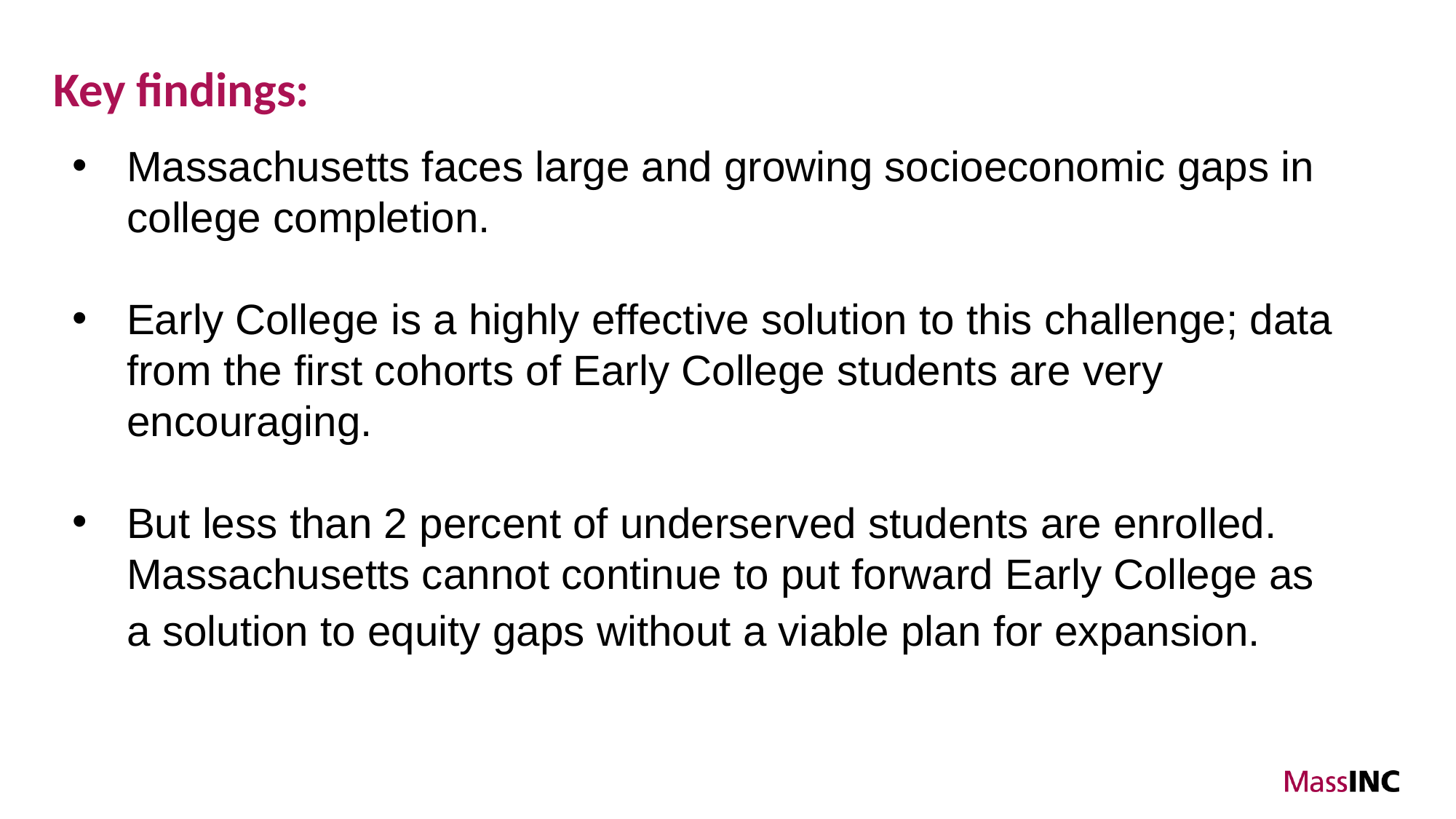

Key findings:
Massachusetts faces large and growing socioeconomic gaps in college completion.

Early College is a highly effective solution to this challenge; data from the first cohorts of Early College students are very encouraging.

But less than 2 percent of underserved students are enrolled. Massachusetts cannot continue to put forward Early College as a solution to equity gaps without a viable plan for expansion.